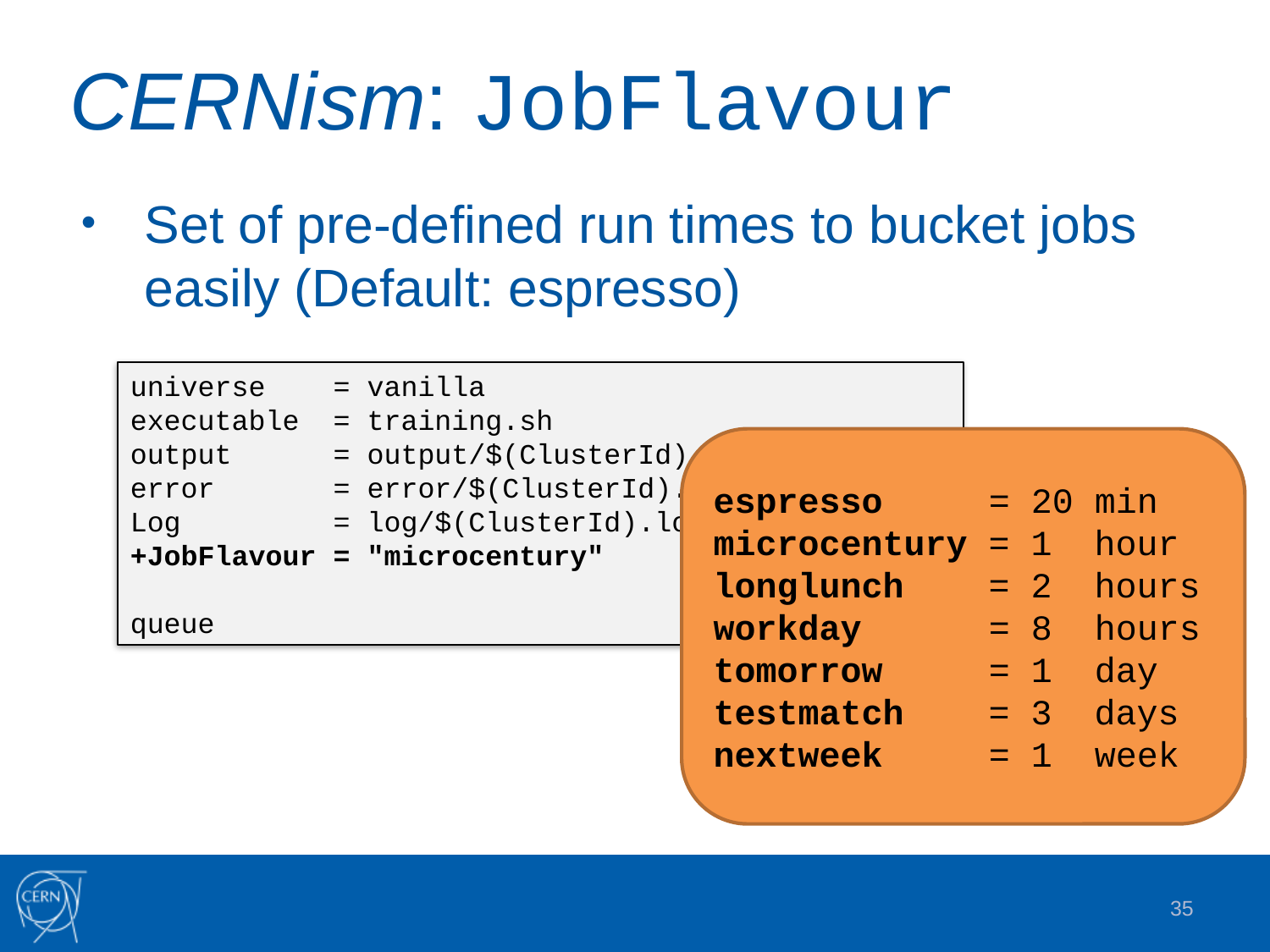

CERNism: JobFlavour
Set of pre-defined run times to bucket jobs easily (Default: espresso)
universe    = vanilla
executable  = training.sh
output      = output/$(ClusterId).$(ProcId).out
error       = error/$(ClusterId).$(ProcId).err
Log         = log/$(ClusterId).log
+JobFlavour = "microcentury"

queue
espresso     = 20 min
microcentury = 1  hour
longlunch    = 2  hours
workday      = 8  hours
tomorrow     = 1  day
testmatch    = 3  days
nextweek     = 1  week
35